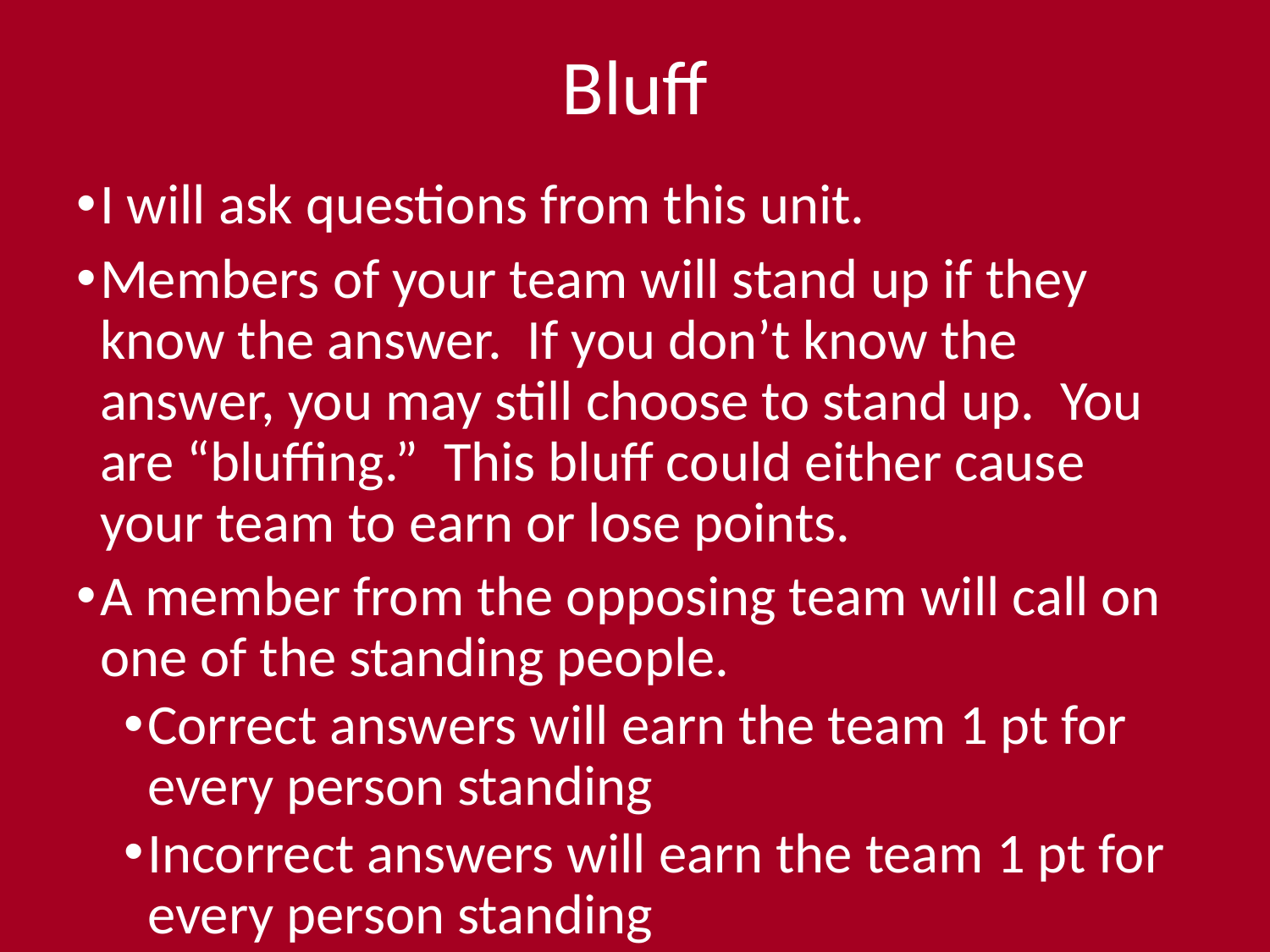

# Bluff
I will ask questions from this unit.
Members of your team will stand up if they know the answer.  If you don’t know the answer, you may still choose to stand up.  You are “bluffing.”  This bluff could either cause your team to earn or lose points.
A member from the opposing team will call on one of the standing people.
Correct answers will earn the team 1 pt for every person standing
Incorrect answers will earn the team 1 pt for every person standing
Whoever was called on gets to choose the person from the opposing team to answer the next question.